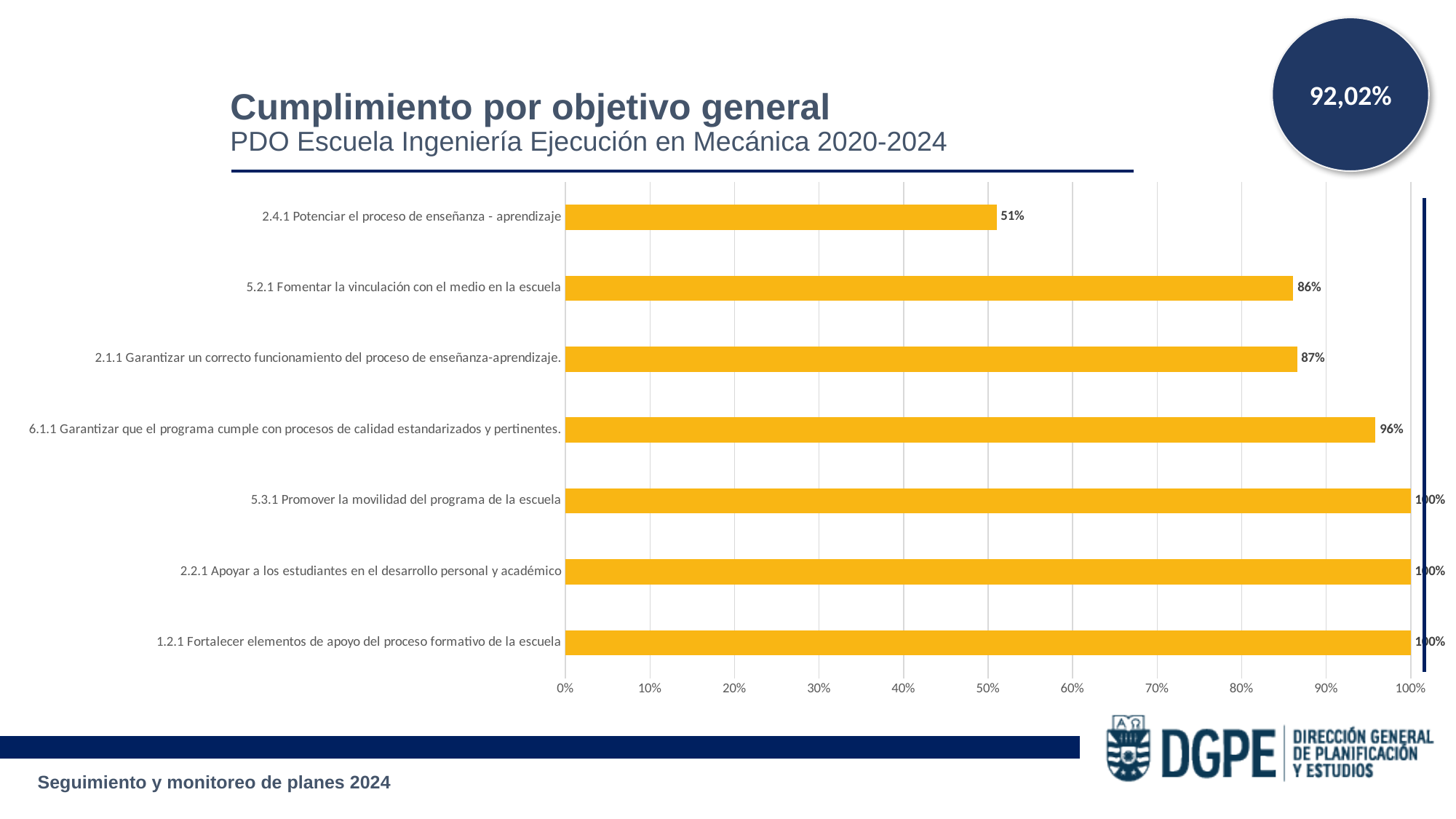

92,02%
Cumplimiento por objetivo general
PDO Escuela Ingeniería Ejecución en Mecánica 2020-2024

### Chart

| Category |  |
|---|---|
| 1.2.1 Fortalecer elementos de apoyo del proceso formativo de la escuela | 1.0 |
| 2.2.1 Apoyar a los estudiantes en el desarrollo personal y académico | 1.0 |
| 5.3.1 Promover la movilidad del programa de la escuela | 1.0 |
| 6.1.1 Garantizar que el programa cumple con procesos de calidad estandarizados y pertinentes. | 0.9582999999999999 |
| 2.1.1 Garantizar un correcto funcionamiento del proceso de enseñanza-aprendizaje. | 0.8654999999999999 |
| 5.2.1 Fomentar la vinculación con el medio en la escuela | 0.8611 |
| 2.4.1 Potenciar el proceso de enseñanza - aprendizaje | 0.51 |
Seguimiento y monitoreo de planes 2024